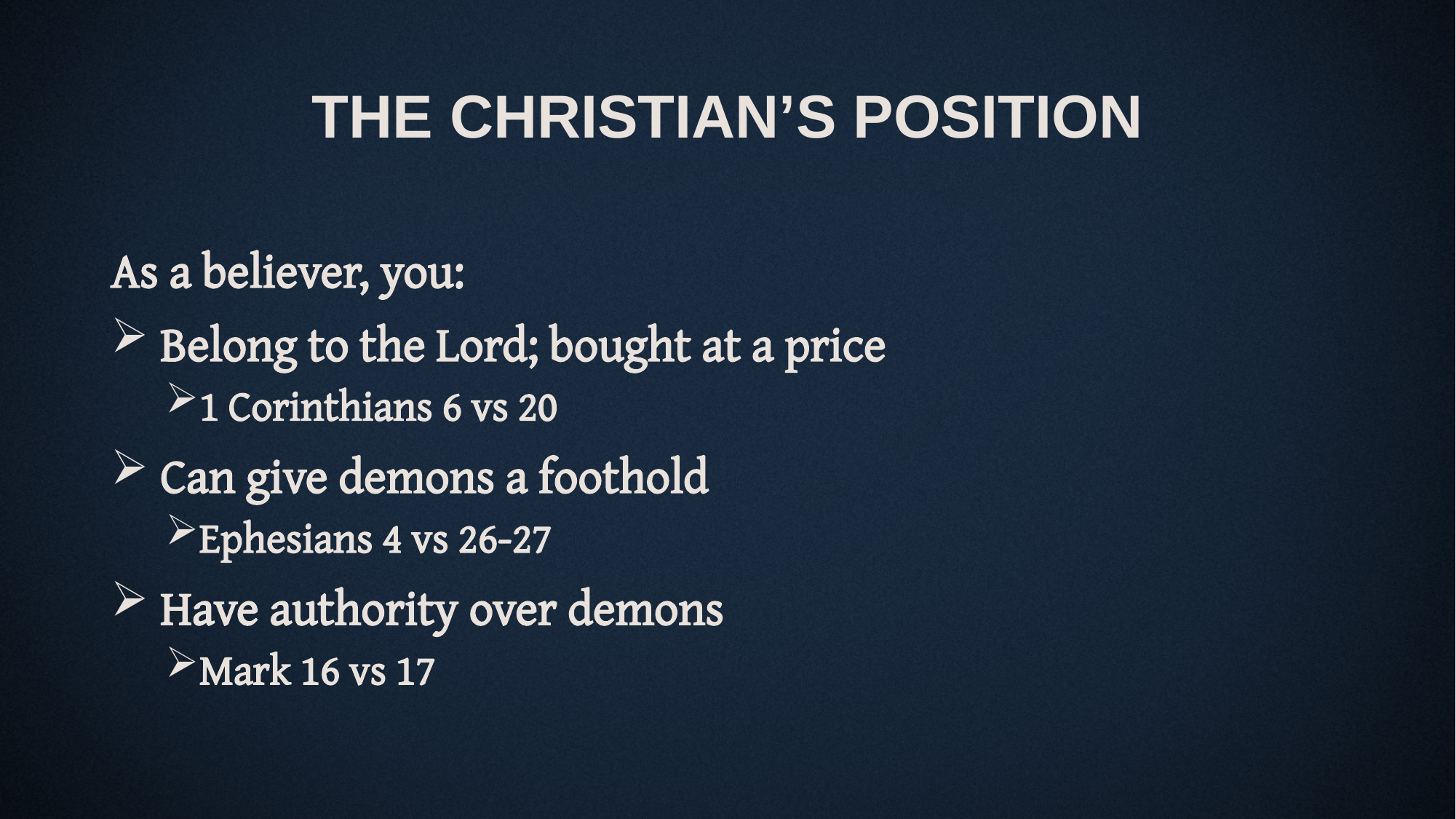

THE CHRISTIAN’S POSITION

As a believer, you:
 Belong to the Lord; bought at a price
1 Corinthians 6 vs 20
 Can give demons a foothold
Ephesians 4 vs 26-27
 Have authority over demons
Mark 16 vs 17